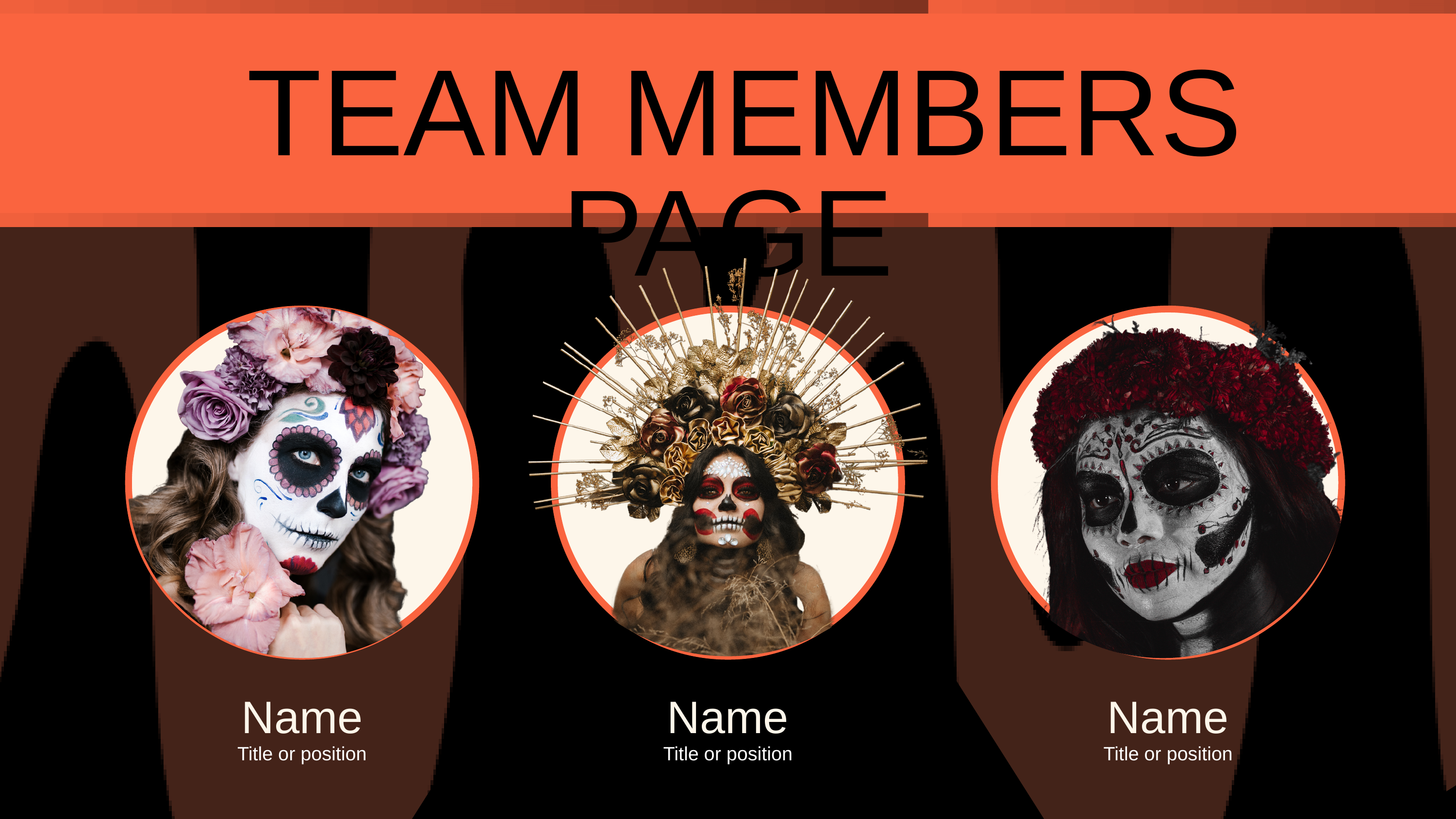

TEAM MEMBERS PAGE

Name
Name
Name
Title or position
Title or position
Title or position